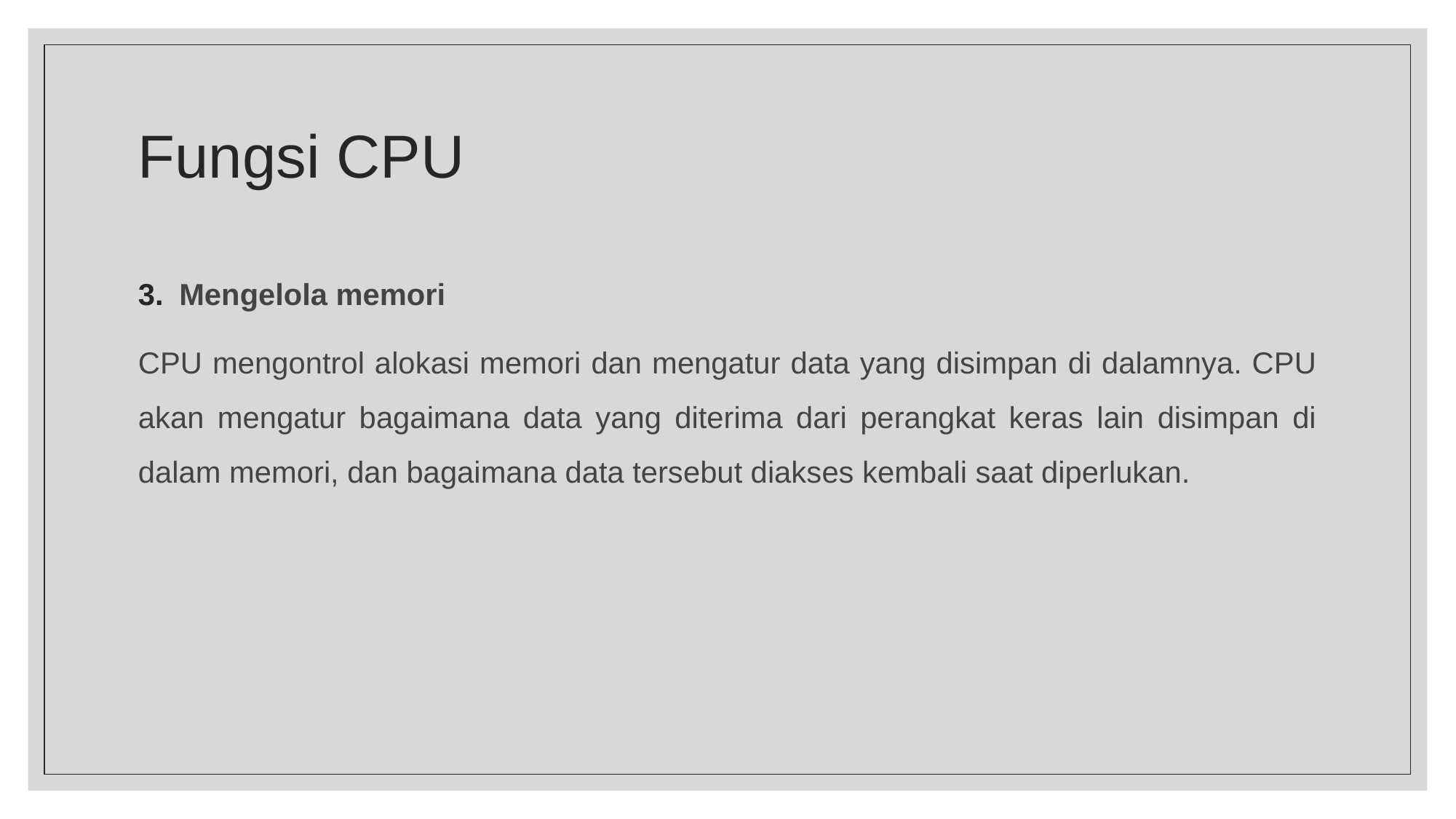

# Fungsi CPU
Mengelola memori
CPU mengontrol alokasi memori dan mengatur data yang disimpan di dalamnya. CPU akan mengatur bagaimana data yang diterima dari perangkat keras lain disimpan di dalam memori, dan bagaimana data tersebut diakses kembali saat diperlukan.